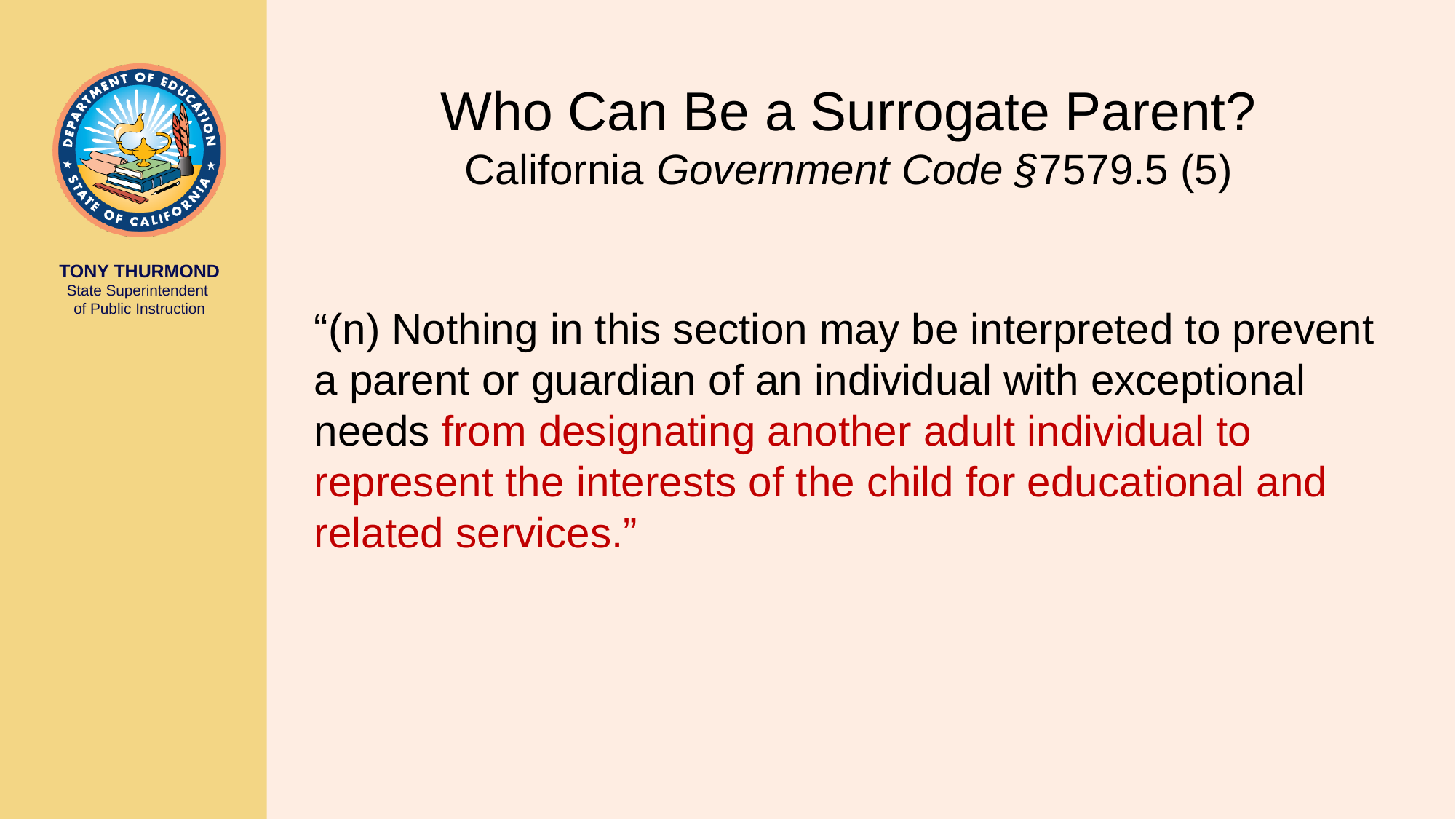

# Who Can Be a Surrogate Parent? California Government Code §7579.5 (5)

“(n) Nothing in this section may be interpreted to prevent a parent or guardian of an individual with exceptional needs from designating another adult individual to represent the interests of the child for educational and related services.”